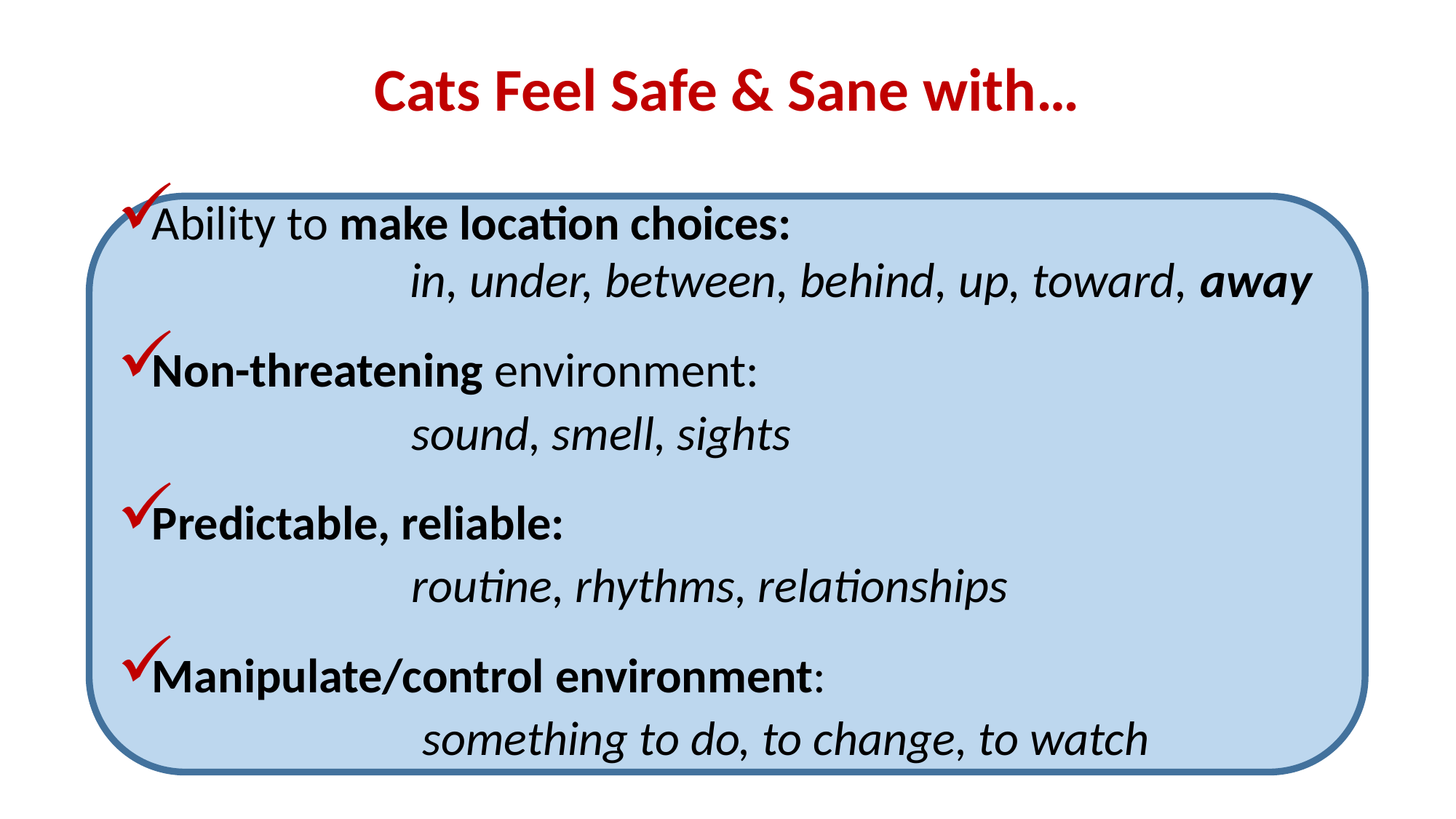

# Cats Feel Safe & Sane with…
Ability to make location choices:
                       in, under, between, behind, up, toward, away

Non-threatening environment:
                           sound, smell, sights

Predictable, reliable:
                           routine, rhythms, relationships

Manipulate/control environment:
                            something to do, to change, to watch